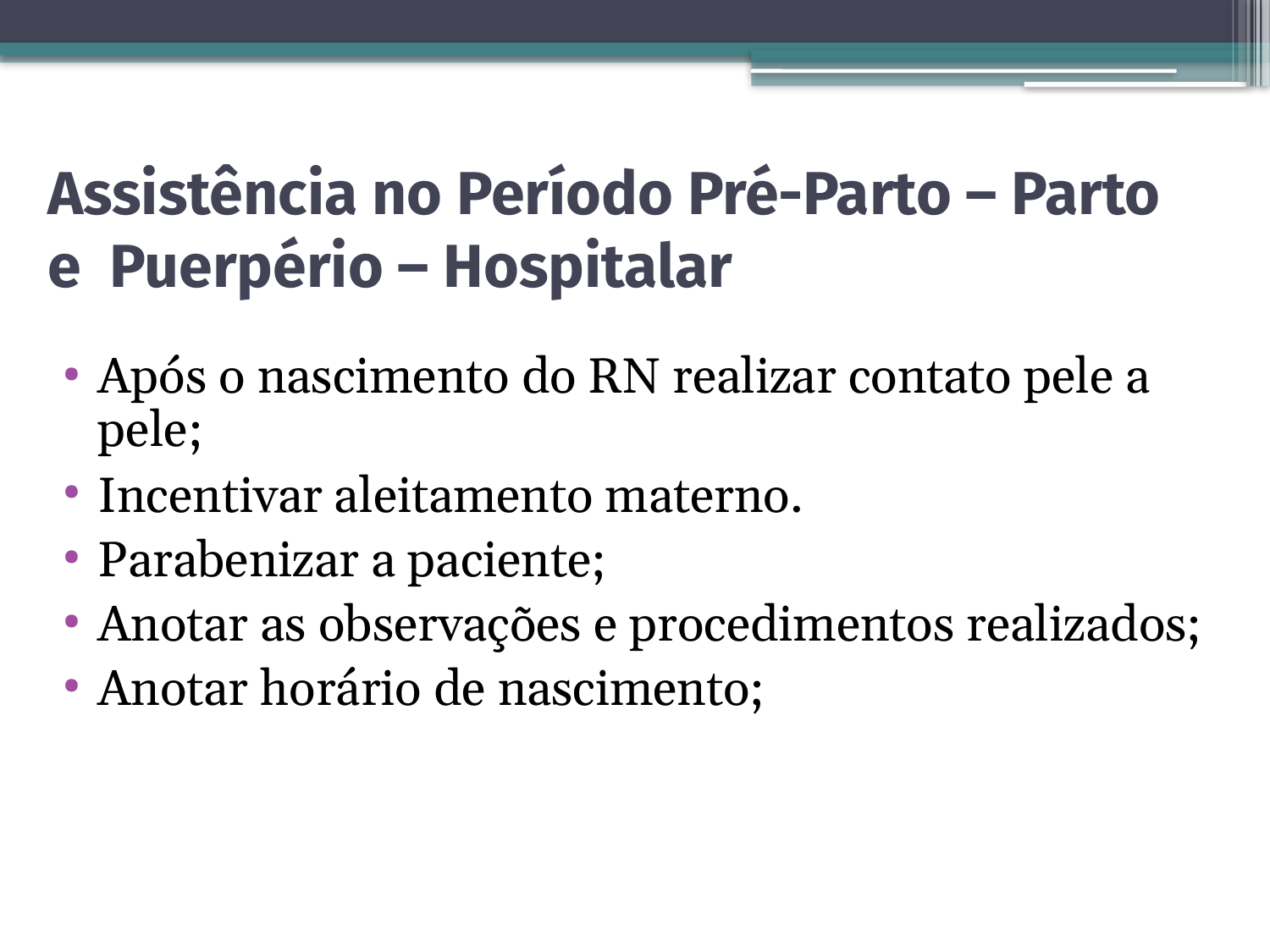

# Assistência no Período Pré-Parto – Parto e  Puerpério – Hospitalar
Após o nascimento do RN realizar contato pele a pele;
Incentivar aleitamento materno.
Parabenizar a paciente;
Anotar as observações e procedimentos realizados;
Anotar horário de nascimento;